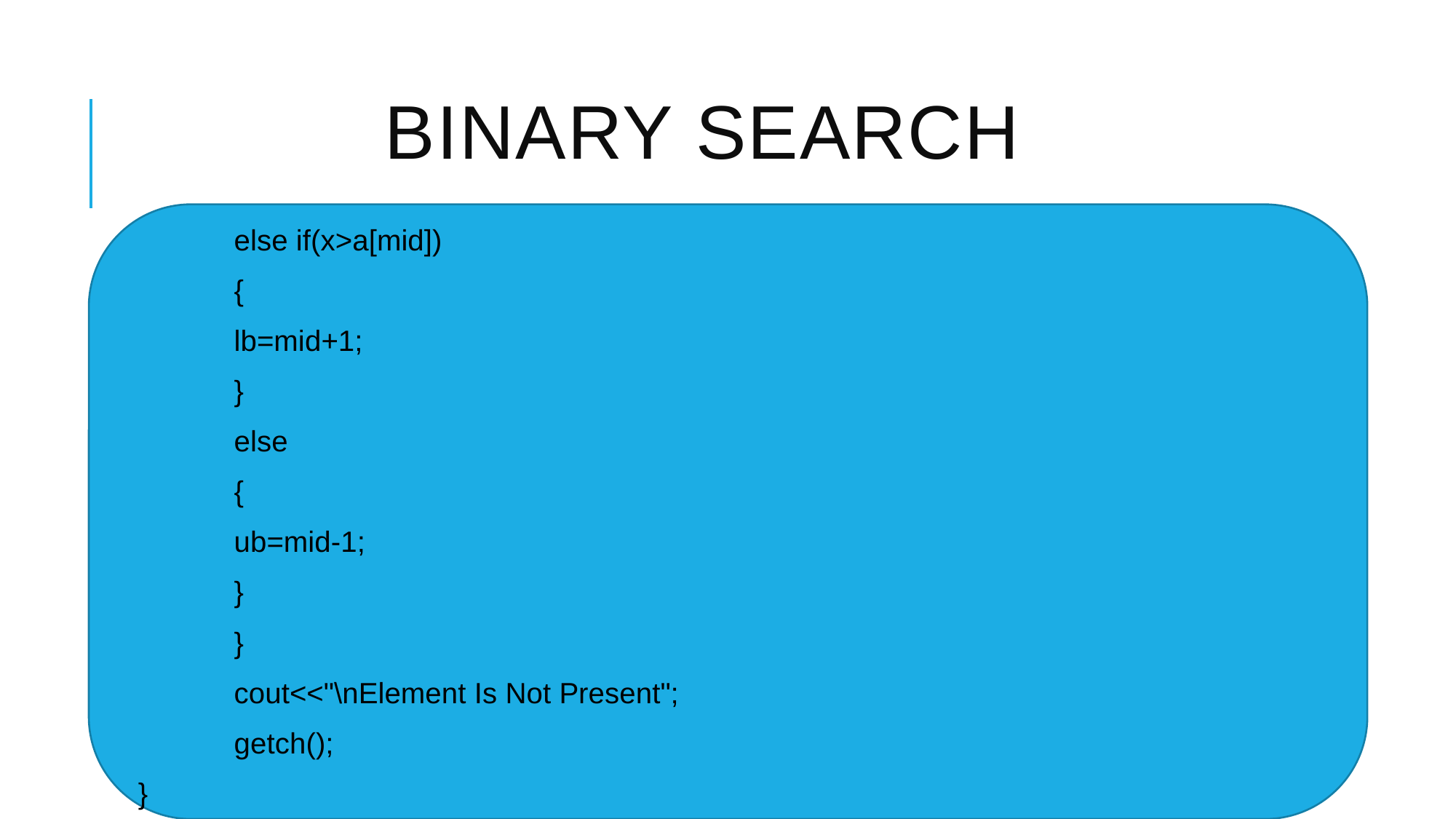

# BINARY SEARCH

		else if(x>a[mid])
		{
			lb=mid+1;
		}
		else
		{
			ub=mid-1;
		}
	}
	cout<<"\nElement Is Not Present";
	getch();
}